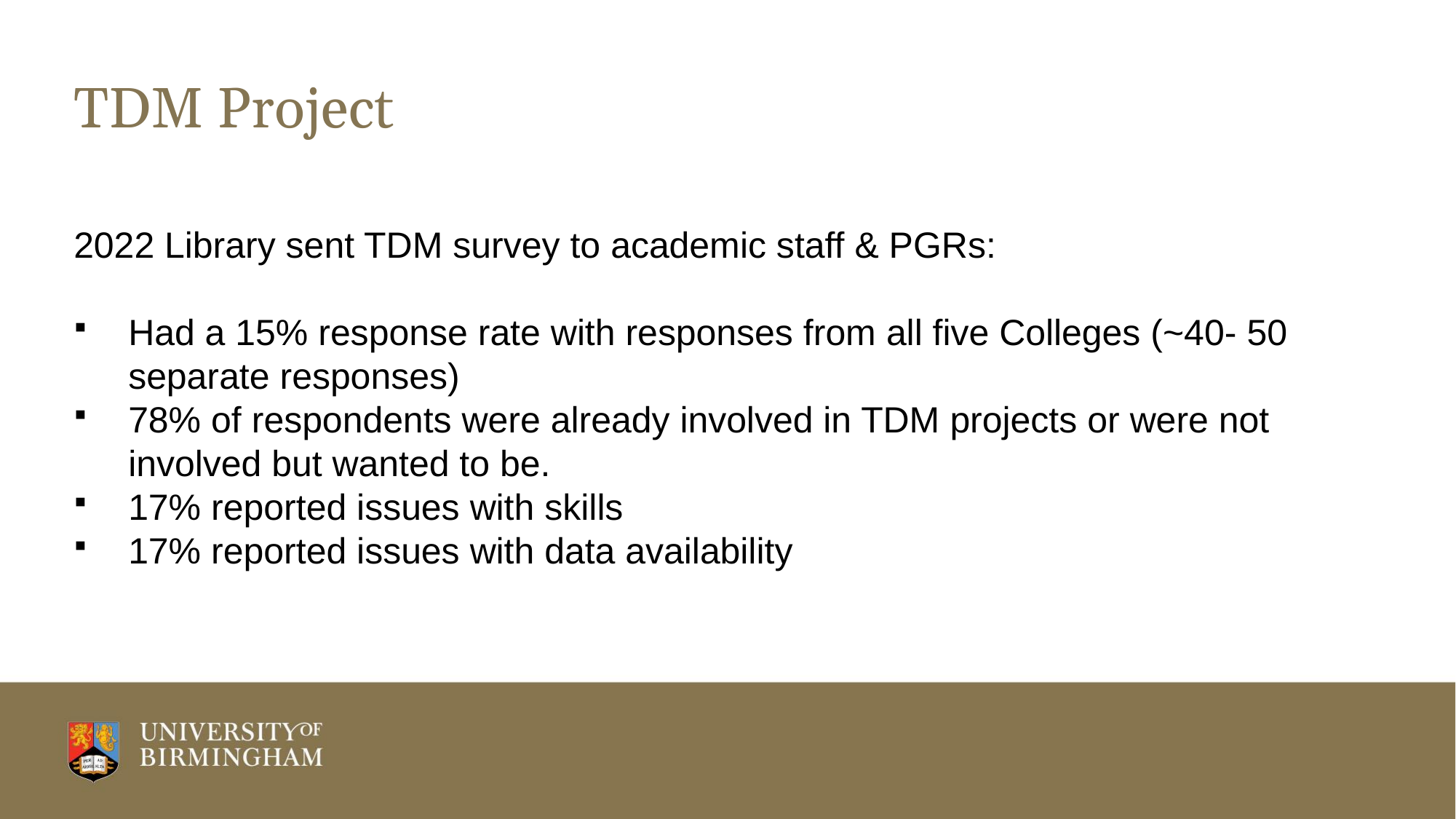

# TDM Project
2022 Library sent TDM survey to academic staff & PGRs:

Had a 15% response rate with responses from all five Colleges (~40- 50 separate responses)
78% of respondents were already involved in TDM projects or were not involved but wanted to be.
17% reported issues with skills
17% reported issues with data availability